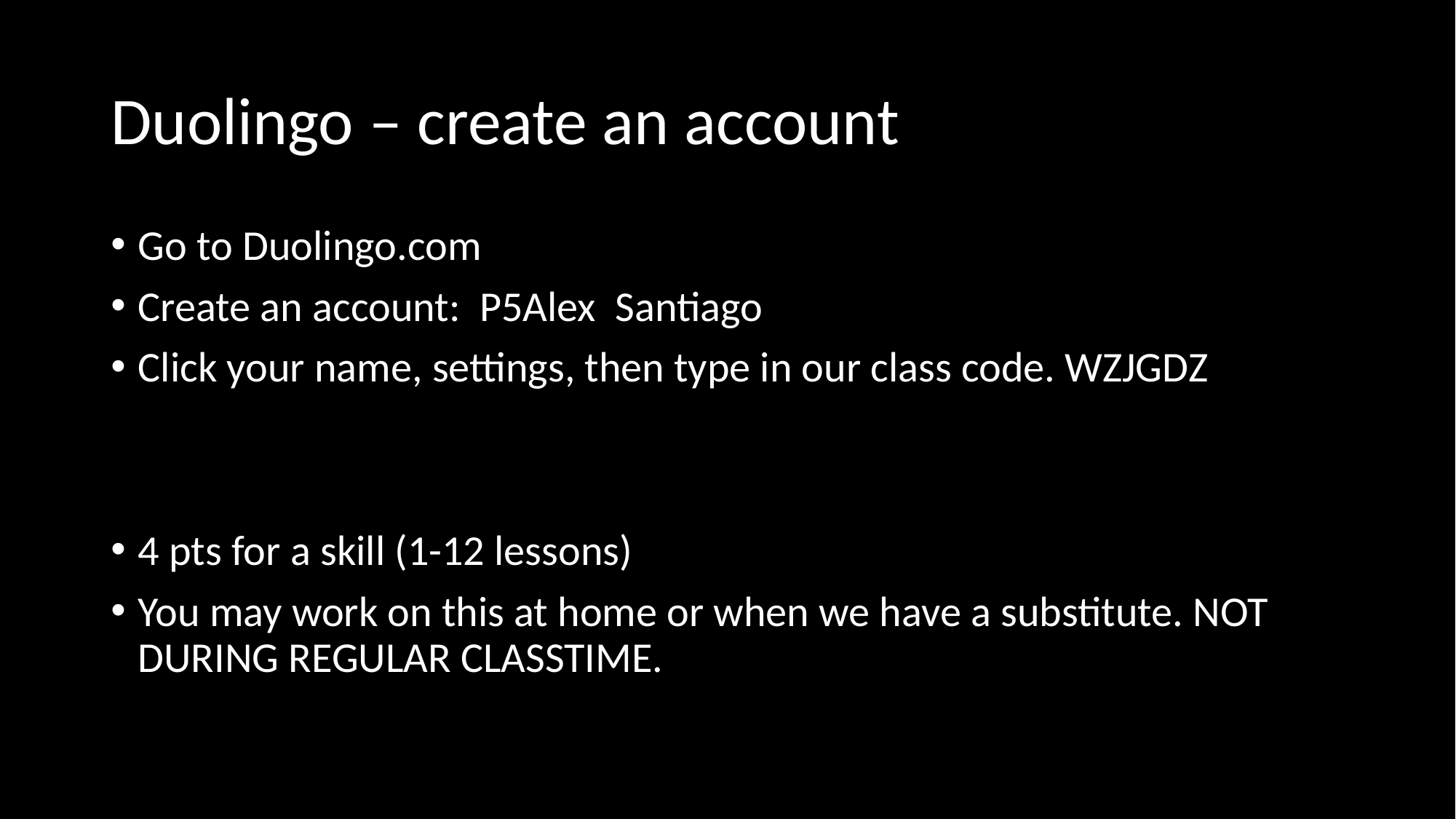

# Duolingo – create an account
Go to Duolingo.com
Create an account:  P5Alex  Santiago
Click your name, settings, then type in our class code. WZJGDZ

4 pts for a skill (1-12 lessons)
You may work on this at home or when we have a substitute. NOT DURING REGULAR CLASSTIME.